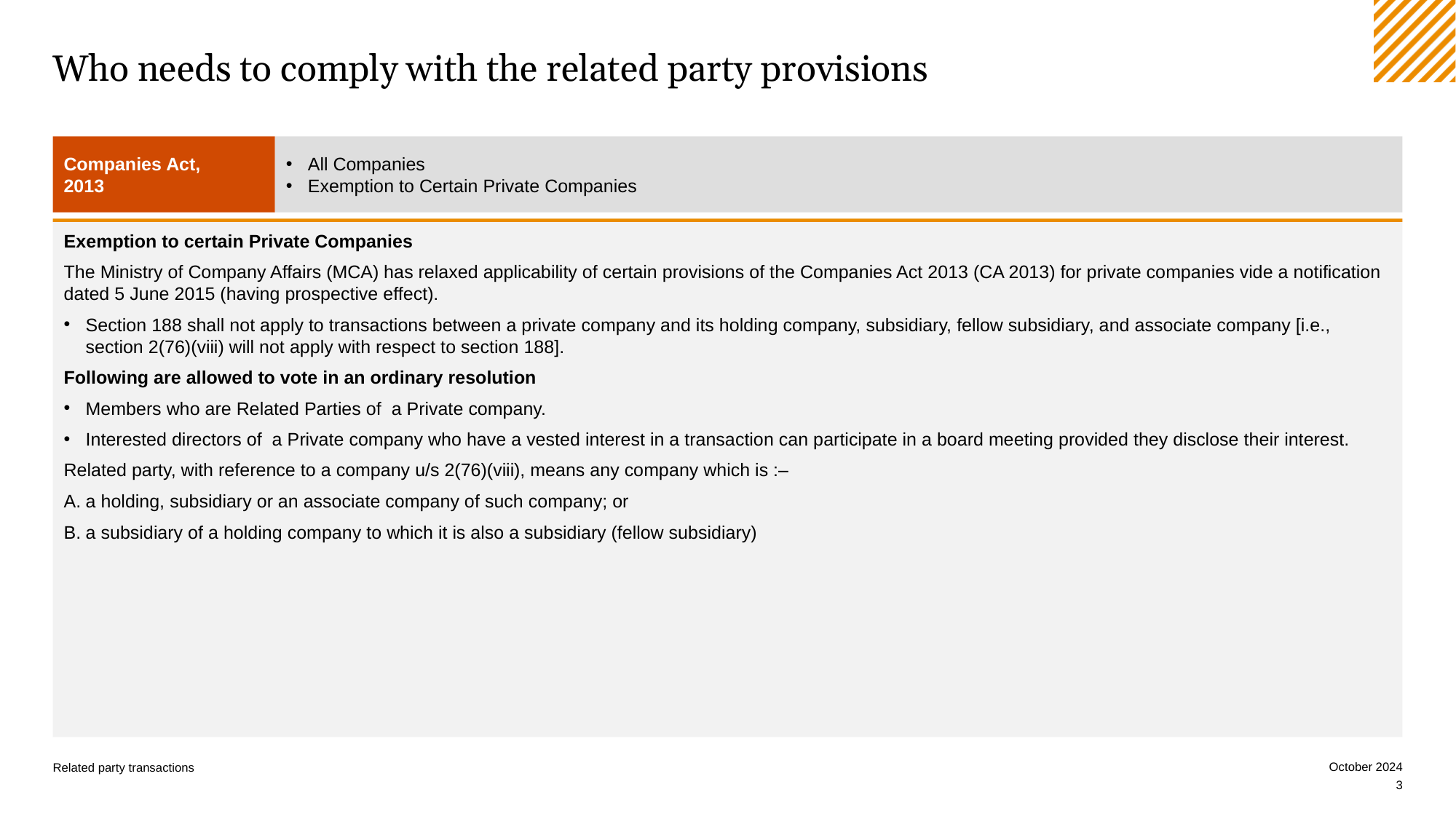

# Who needs to comply with the related party provisions
Companies Act,
2013
All Companies
Exemption to Certain Private Companies
Exemption to certain Private Companies
The Ministry of Company Affairs (MCA) has relaxed applicability of certain provisions of the Companies Act 2013 (CA 2013) for private companies vide a notification dated 5 June 2015 (having prospective effect).
Section 188 shall not apply to transactions between a private company and its holding company, subsidiary, fellow subsidiary, and associate company [i.e., section 2(76)(viii) will not apply with respect to section 188].
Following are allowed to vote in an ordinary resolution
Members who are Related Parties of  a Private company.
Interested directors of  a Private company who have a vested interest in a transaction can participate in a board meeting provided they disclose their interest.
Related party, with reference to a company u/s 2(76)(viii), means any company which is :–
a holding, subsidiary or an associate company of such company; or
a subsidiary of a holding company to which it is also a subsidiary (fellow subsidiary)

October 2024
Related party transactions

3